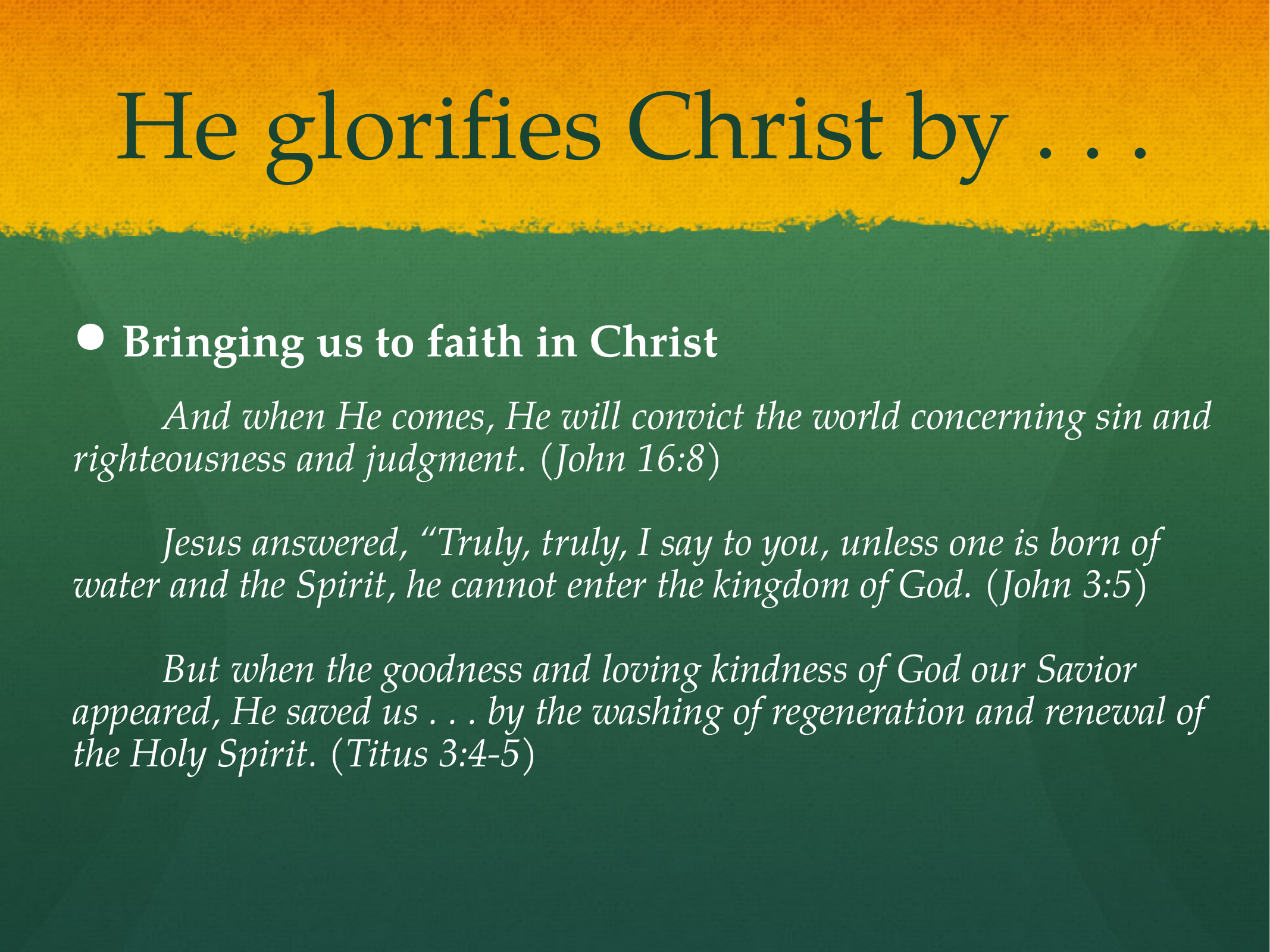

He glorifies Christ by . . .
Bringing us to faith in Christ

	And when He comes, He will convict the world concerning sin and righteousness and judgment. (John 16:8)

	Jesus answered, “Truly, truly, I say to you, unless one is born of water and the Spirit, he cannot enter the kingdom of God. (John 3:5)

	But when the goodness and loving kindness of God our Savior appeared, He saved us . . . by the washing of regeneration and renewal of the Holy Spirit. (Titus 3:4-5)